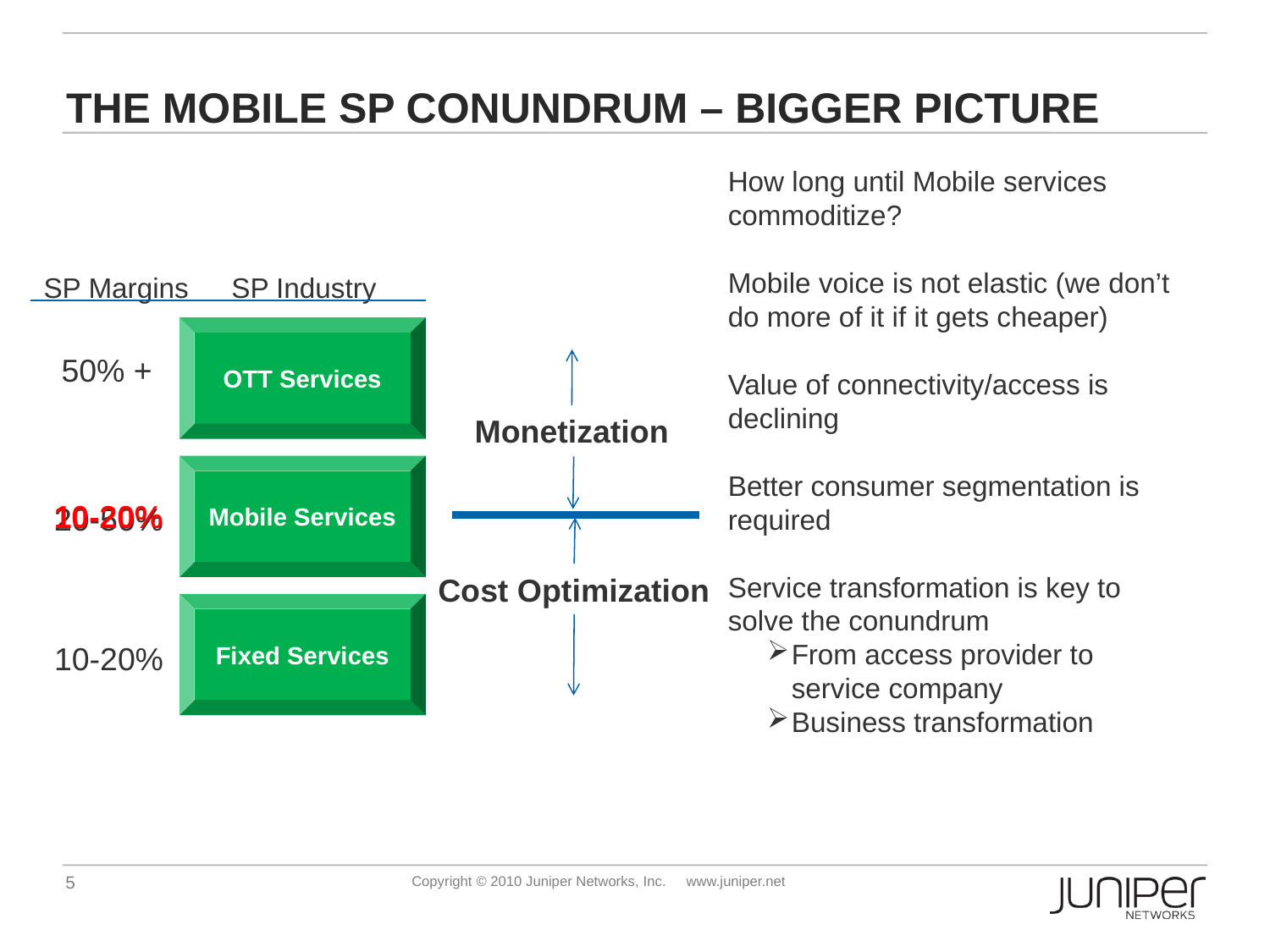

# The mobile sp conundrum – Bigger picture
How long until Mobile services commoditize?

Mobile voice is not elastic (we don’t do more of it if it gets cheaper)

Value of connectivity/access is declining

Better consumer segmentation is required

Service transformation is key to solve the conundrum
From access provider to service company
Business transformation
SP Margins
SP Industry
OTT Services
Mobile Services
Fixed Services
50% +
Monetization
10-20%
20-50%
Cost Optimization
10-20%